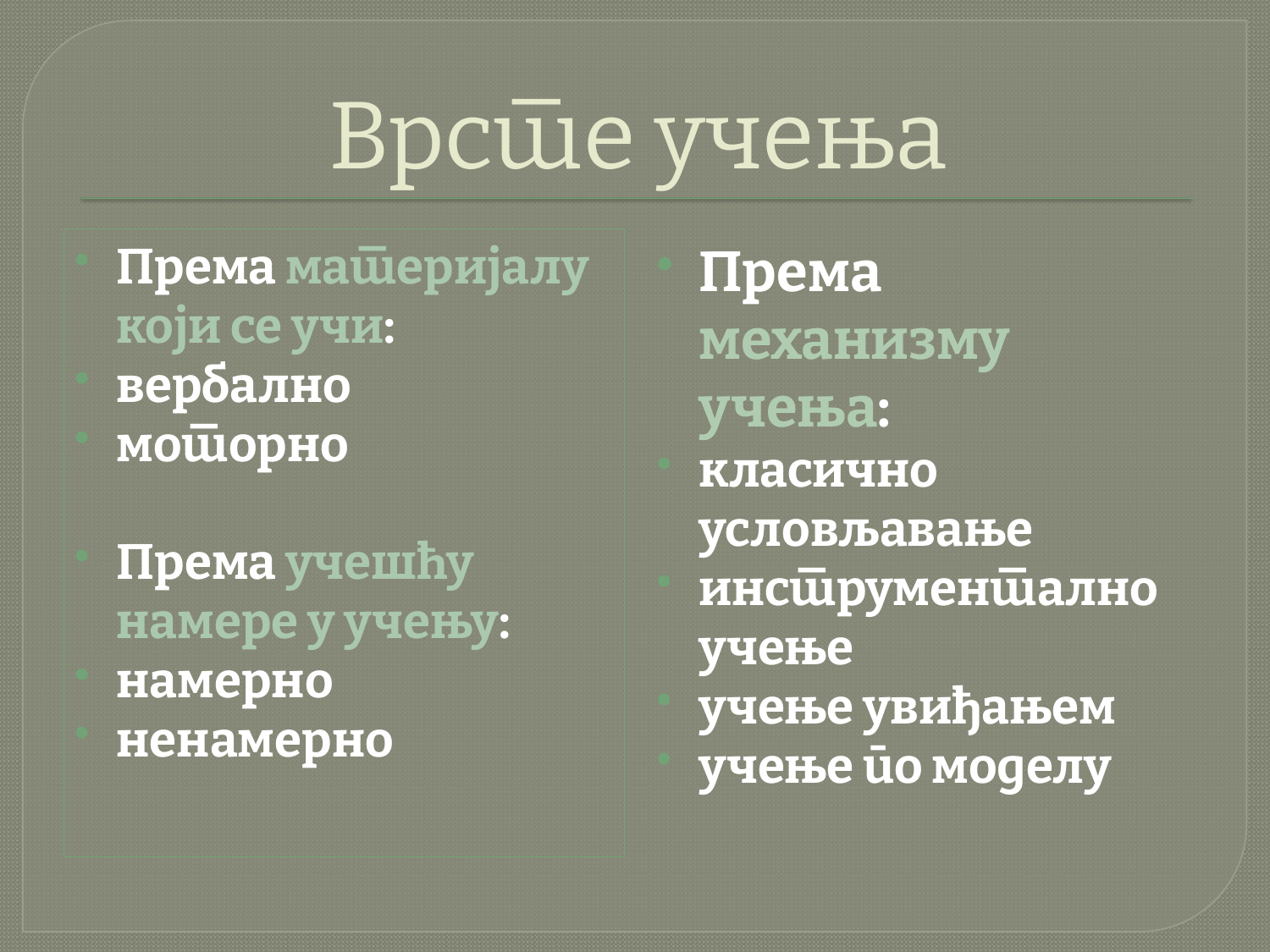

# Врсте учења
Према материјалу који се учи:
вербално
моторно

Према учешћу намере у учењу:
намерно
ненамерно
Према механизму учења:
класично условљавање
инструментално учење
учење увиђањем
учење по моделу